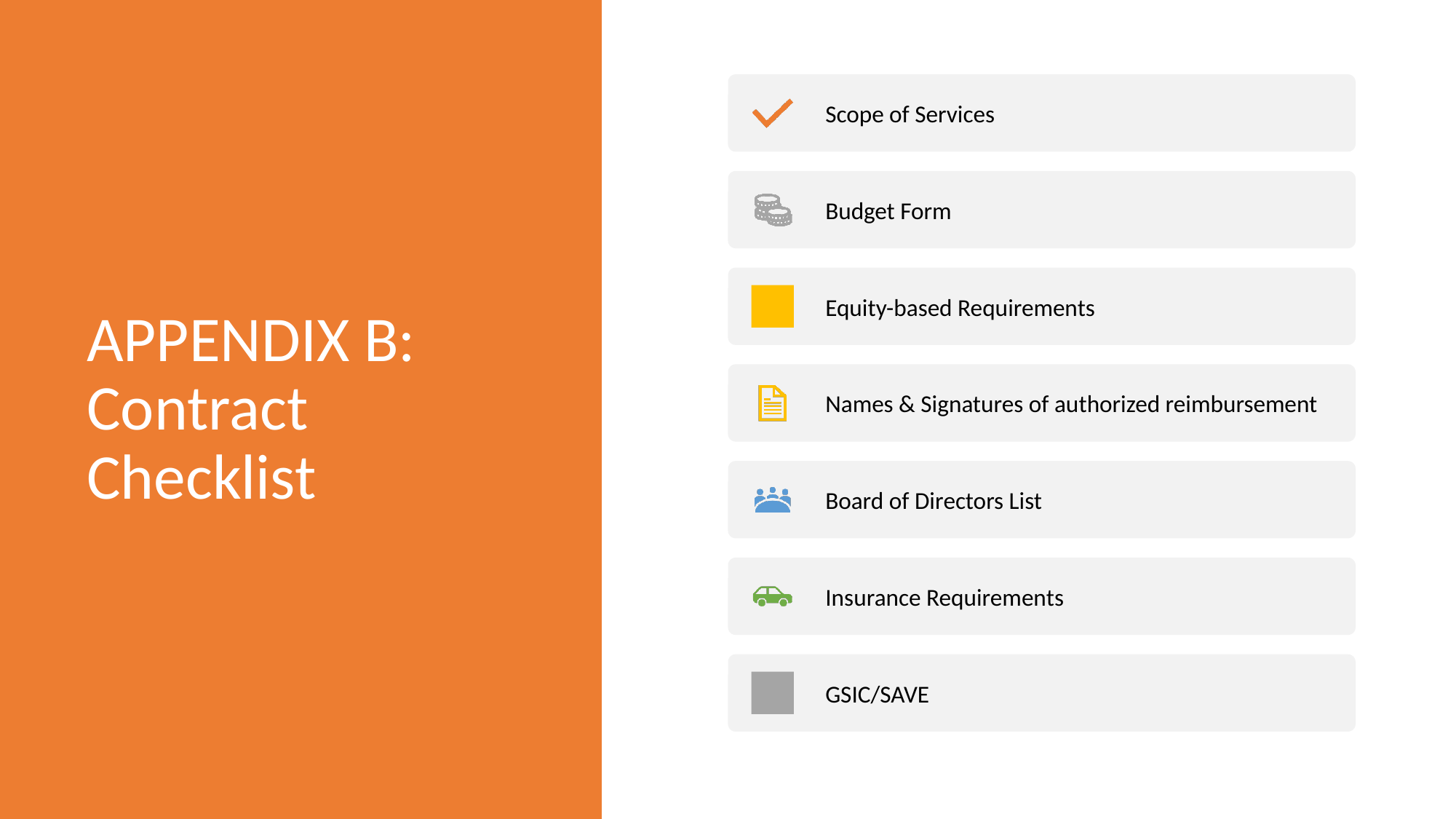

Scope of Services
Budget Form
Equity-based Requirements
Names & Signatures of authorized reimbursement
Board of Directors List
Insurance Requirements
GSIC/SAVE
# APPENDIX B: Contract Checklist